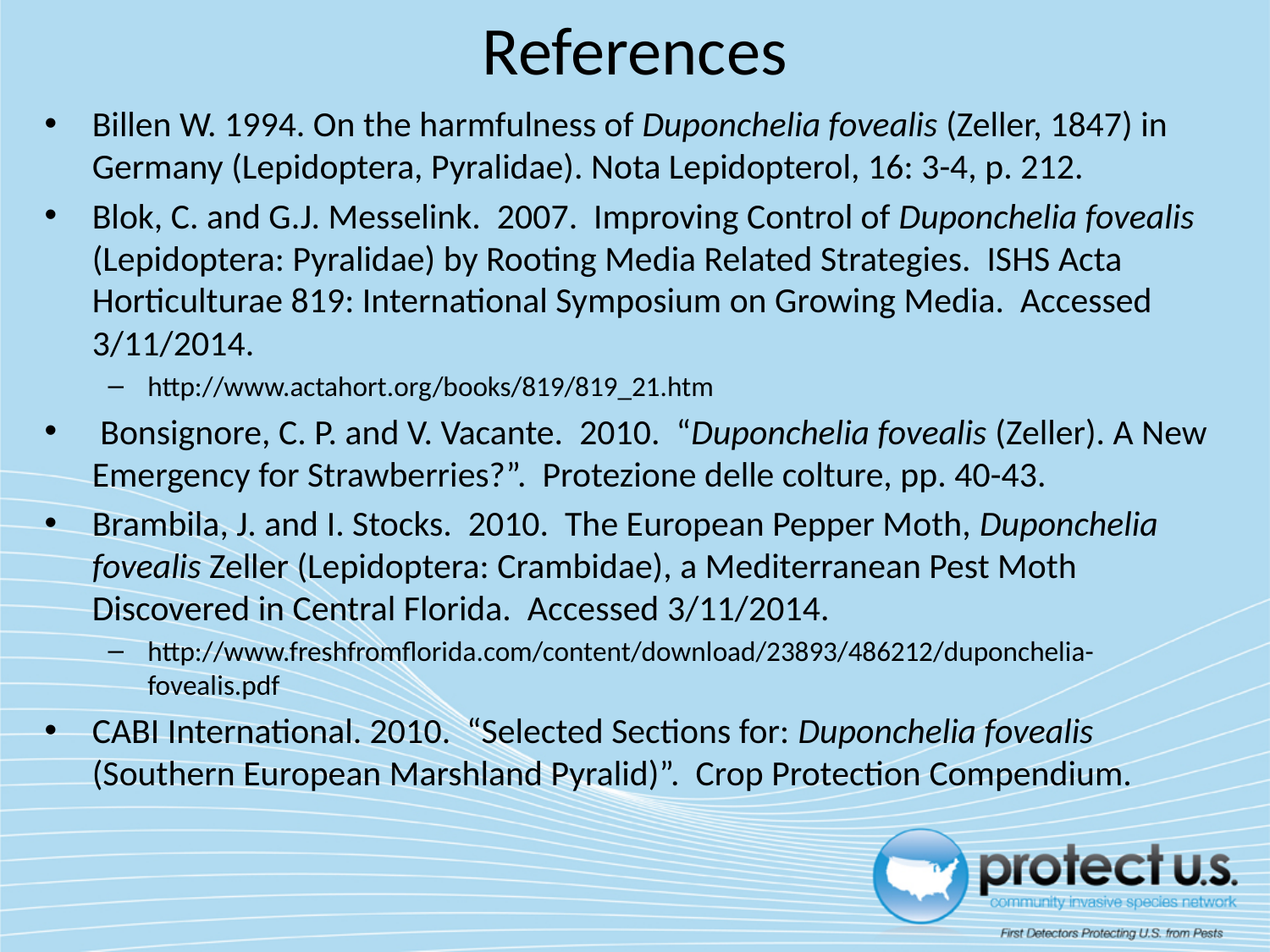

# References
Billen W. 1994. On the harmfulness of Duponchelia fovealis (Zeller, 1847) in Germany (Lepidoptera, Pyralidae). Nota Lepidopterol, 16: 3-4, p. 212.
Blok, C. and G.J. Messelink.  2007.  Improving Control of Duponchelia fovealis (Lepidoptera: Pyralidae) by Rooting Media Related Strategies.  ISHS Acta Horticulturae 819: International Symposium on Growing Media.  Accessed 3/11/2014.
http://www.actahort.org/books/819/819_21.htm
 Bonsignore, C. P. and V. Vacante.  2010.  “Duponchelia fovealis (Zeller). A New Emergency for Strawberries?”.  Protezione delle colture, pp. 40-43.
Brambila, J. and I. Stocks.  2010.  The European Pepper Moth, Duponchelia fovealis Zeller (Lepidoptera: Crambidae), a Mediterranean Pest Moth Discovered in Central Florida.  Accessed 3/11/2014.
http://www.freshfromflorida.com/content/download/23893/486212/duponchelia-fovealis.pdf
CABI International. 2010.  “Selected Sections for: Duponchelia fovealis (Southern European Marshland Pyralid)”.  Crop Protection Compendium.